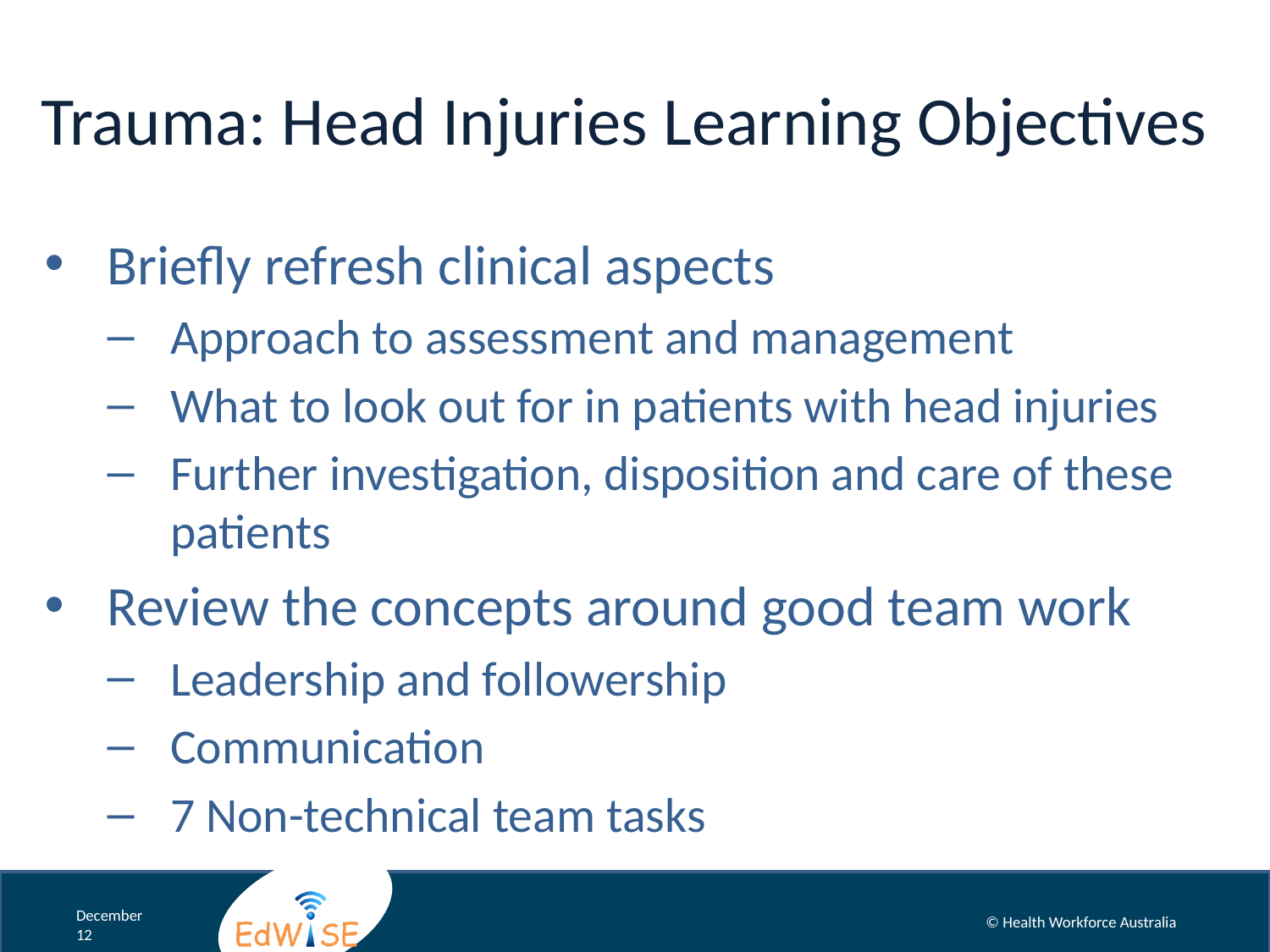

# Trauma: Head Injuries Learning Objectives
Briefly refresh clinical aspects
Approach to assessment and management
What to look out for in patients with head injuries
Further investigation, disposition and care of these patients
Review the concepts around good team work
Leadership and followership
Communication
7 Non-technical team tasks
© Health Workforce Australia
December 12